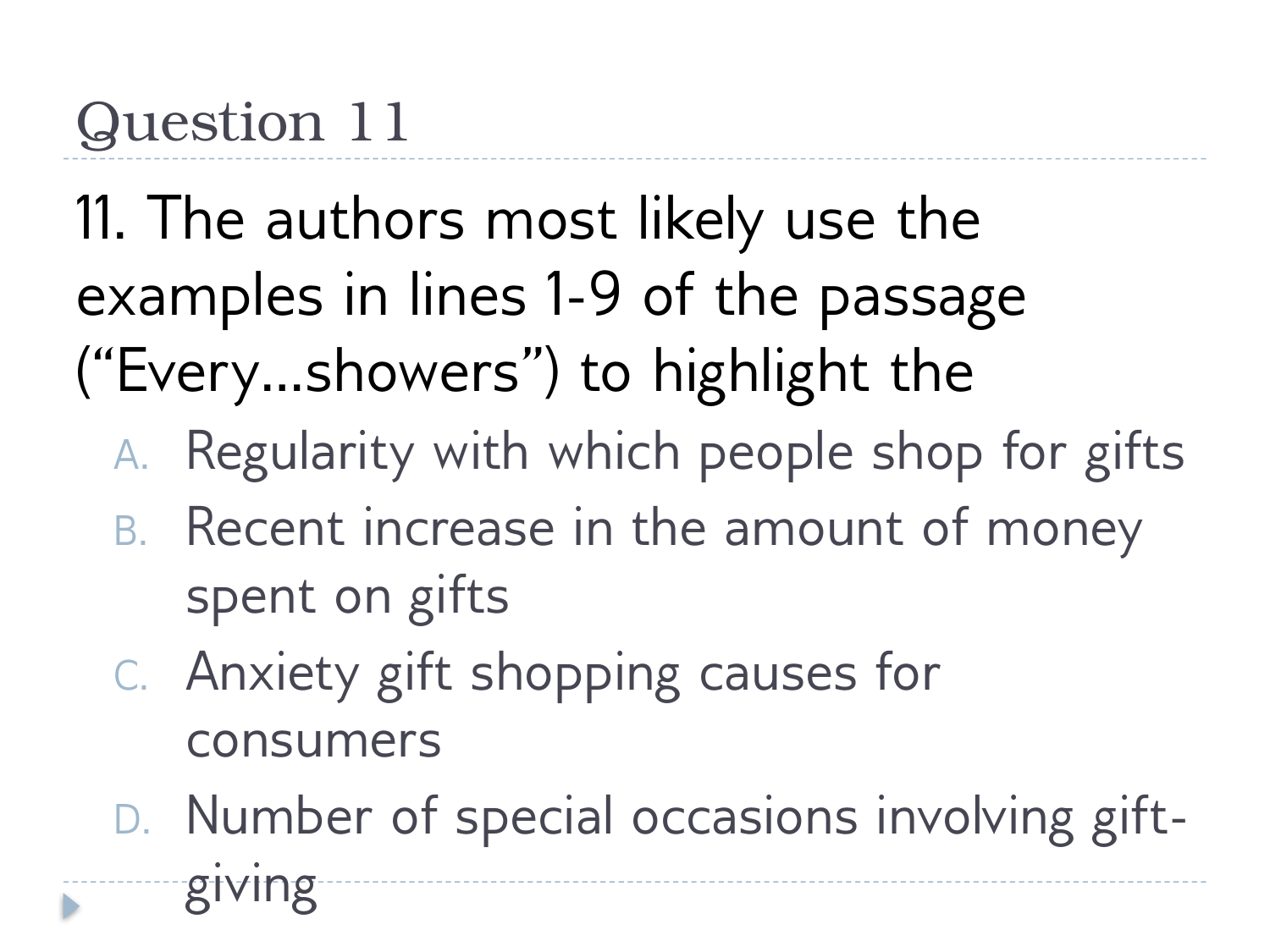

# Question 11
11. The authors most likely use the examples in lines 1-9 of the passage (“Every…showers”) to highlight the
Regularity with which people shop for gifts
Recent increase in the amount of money spent on gifts
Anxiety gift shopping causes for consumers
Number of special occasions involving gift-giving